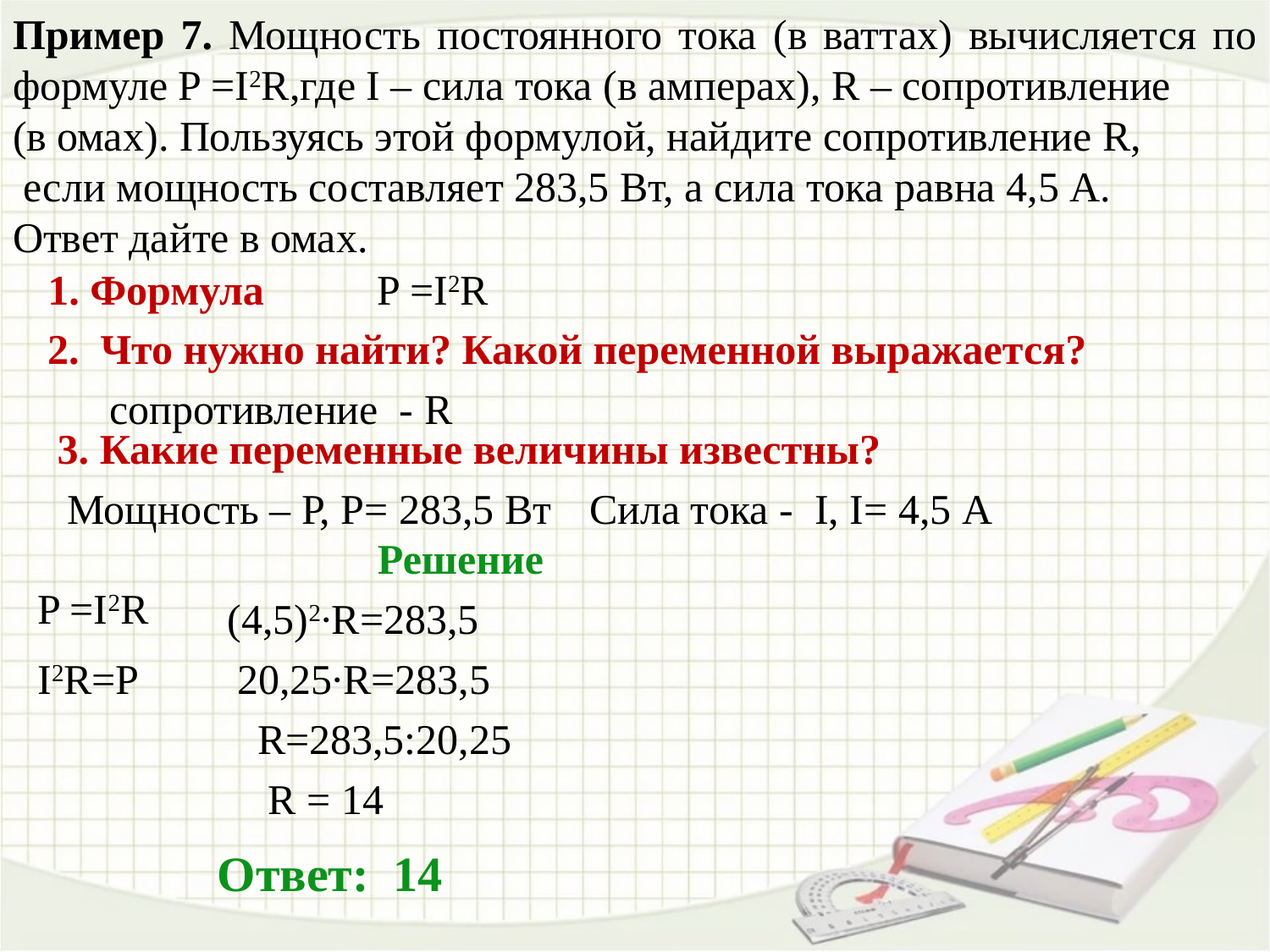

Пример 7. Мощность постоянного тока (в ваттах) вычисляется по формуле P =I2R,где I – сила тока (в амперах), R – сопротивление
(в омах). Пользуясь этой формулой, найдите сопротивление R,
 если мощность составляет 283,5 Вт, а сила тока равна 4,5 А.
Ответ дайте в омах.
1. Формула
P =I2R
2.  Что нужно найти? Какой переменной выражается?
сопротивление  - R
3. Какие переменные величины известны?
Мощность – Р, Р= 283,5 Вт
Сила тока -  I, I= 4,5 А
Решение
P =I2R
(4,5)2∙R=283,5
I2R=Р
20,25∙R=283,5
R=283,5:20,25
R = 14
Ответ:  14